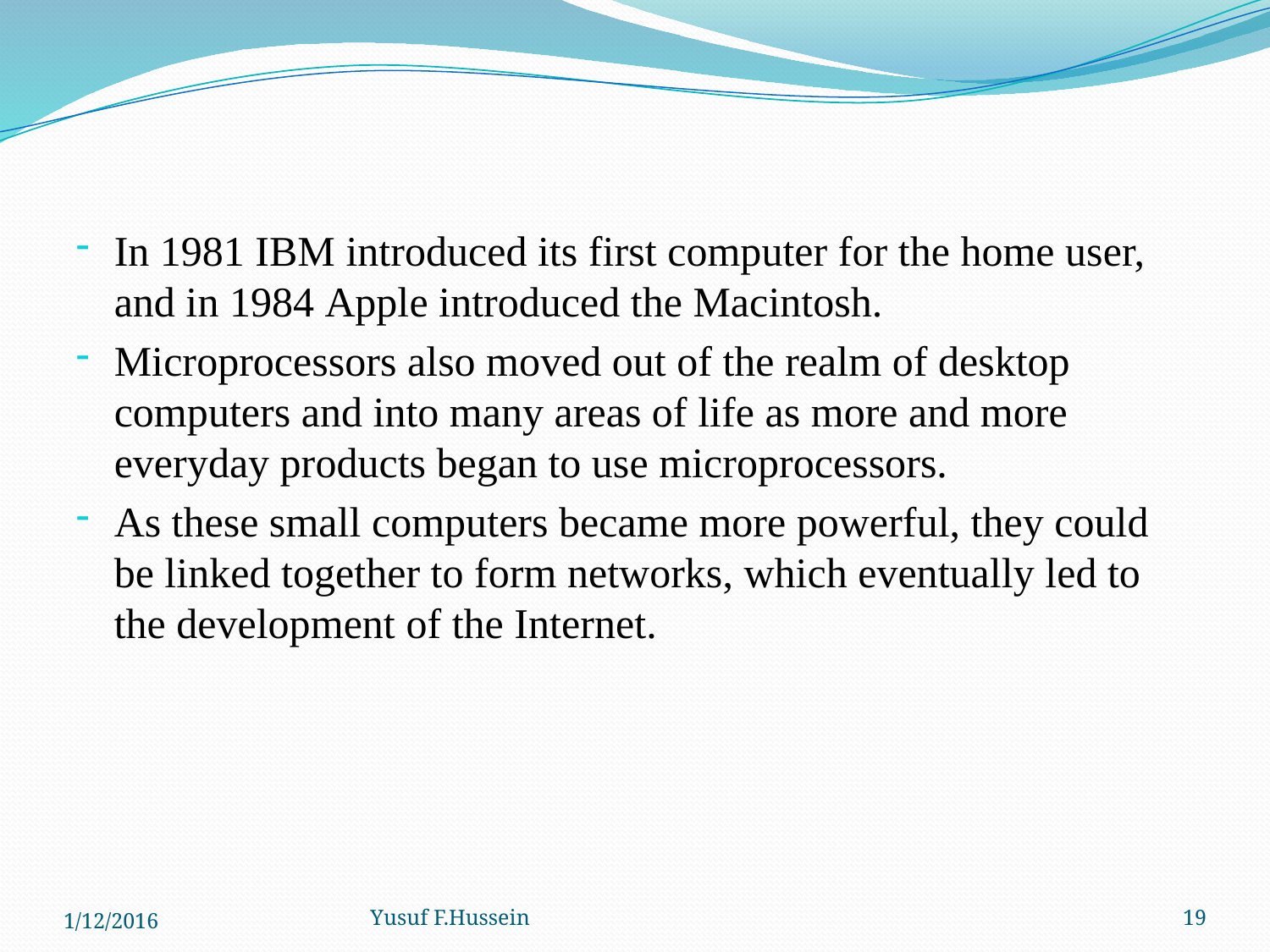

In 1981 IBM introduced its first computer for the home user, and in 1984 Apple introduced the Macintosh.
Microprocessors also moved out of the realm of desktop computers and into many areas of life as more and more everyday products began to use microprocessors.
As these small computers became more powerful, they could be linked together to form networks, which eventually led to the development of the Internet.

1/12/2016
Yusuf F.Hussein
19